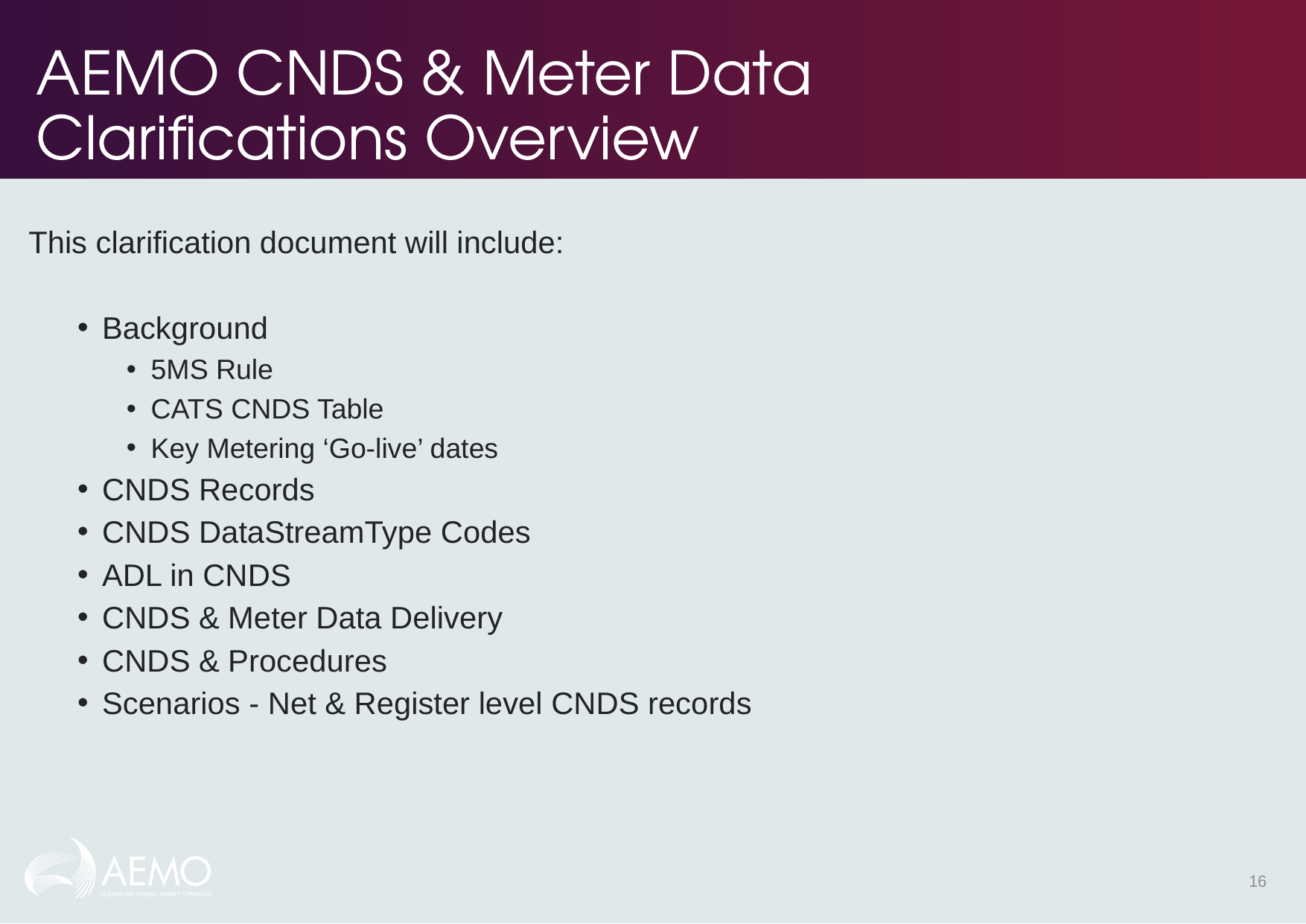

# AEMO CNDS & Meter Data Clarifications Overview
This clarification document will include:

Background
5MS Rule
CATS CNDS Table
Key Metering ‘Go-live’ dates
CNDS Records
CNDS DataStreamType Codes
ADL in CNDS
CNDS & Meter Data Delivery
CNDS & Procedures
Scenarios - Net & Register level CNDS records
16